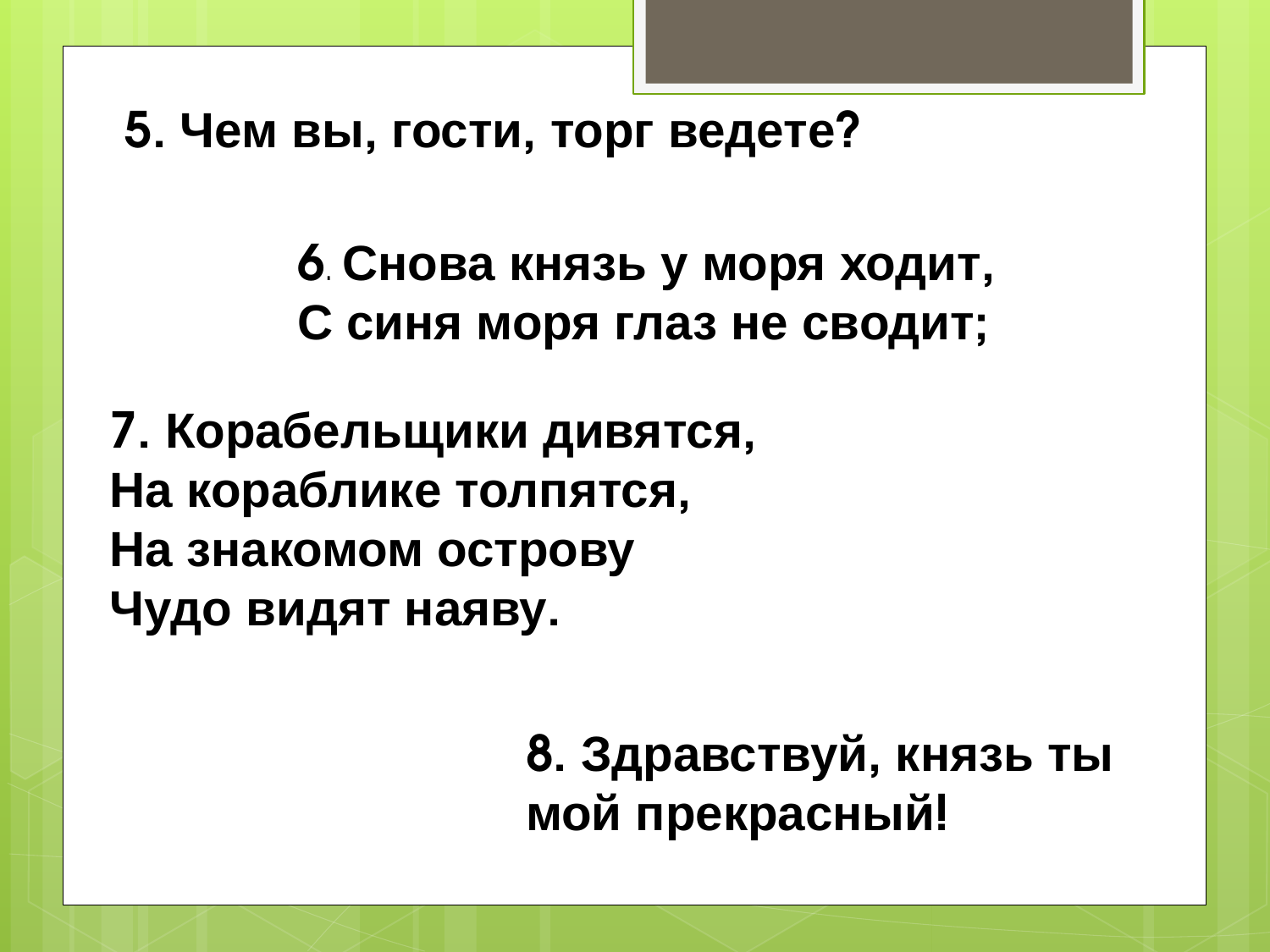

5. Чем вы, гости, торг ведете?
6. Снова князь у моря ходит,
С синя моря глаз не сводит;
7. Корабельщики дивятся,
На кораблике толпятся,
На знакомом острову
Чудо видят наяву.
8. Здравствуй, князь ты мой прекрасный!